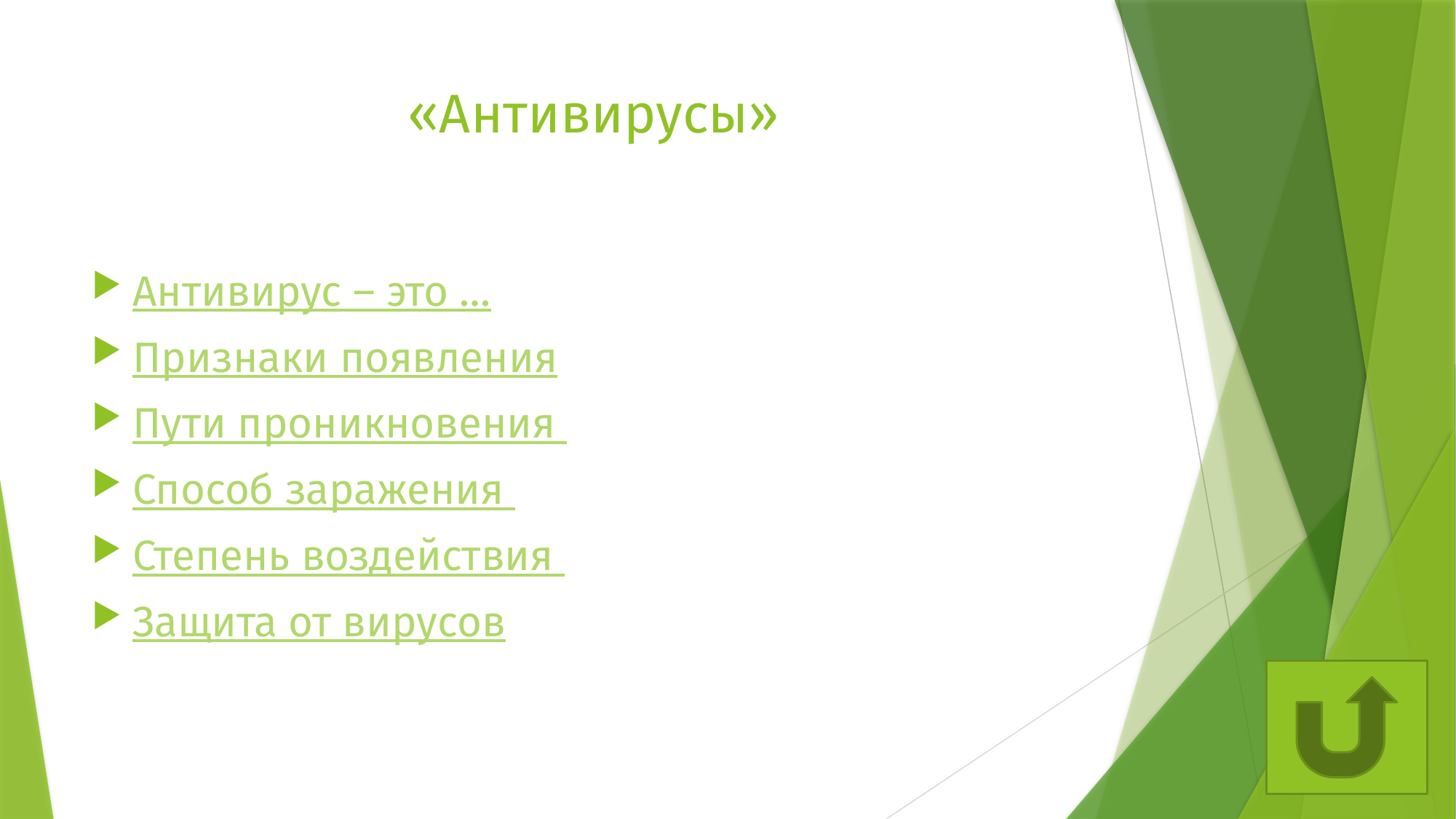

# «Антивирусы»
Антивирус – это …
Признаки появления
Пути проникновения
Способ заражения
Степень воздействия
Защита от вирусов